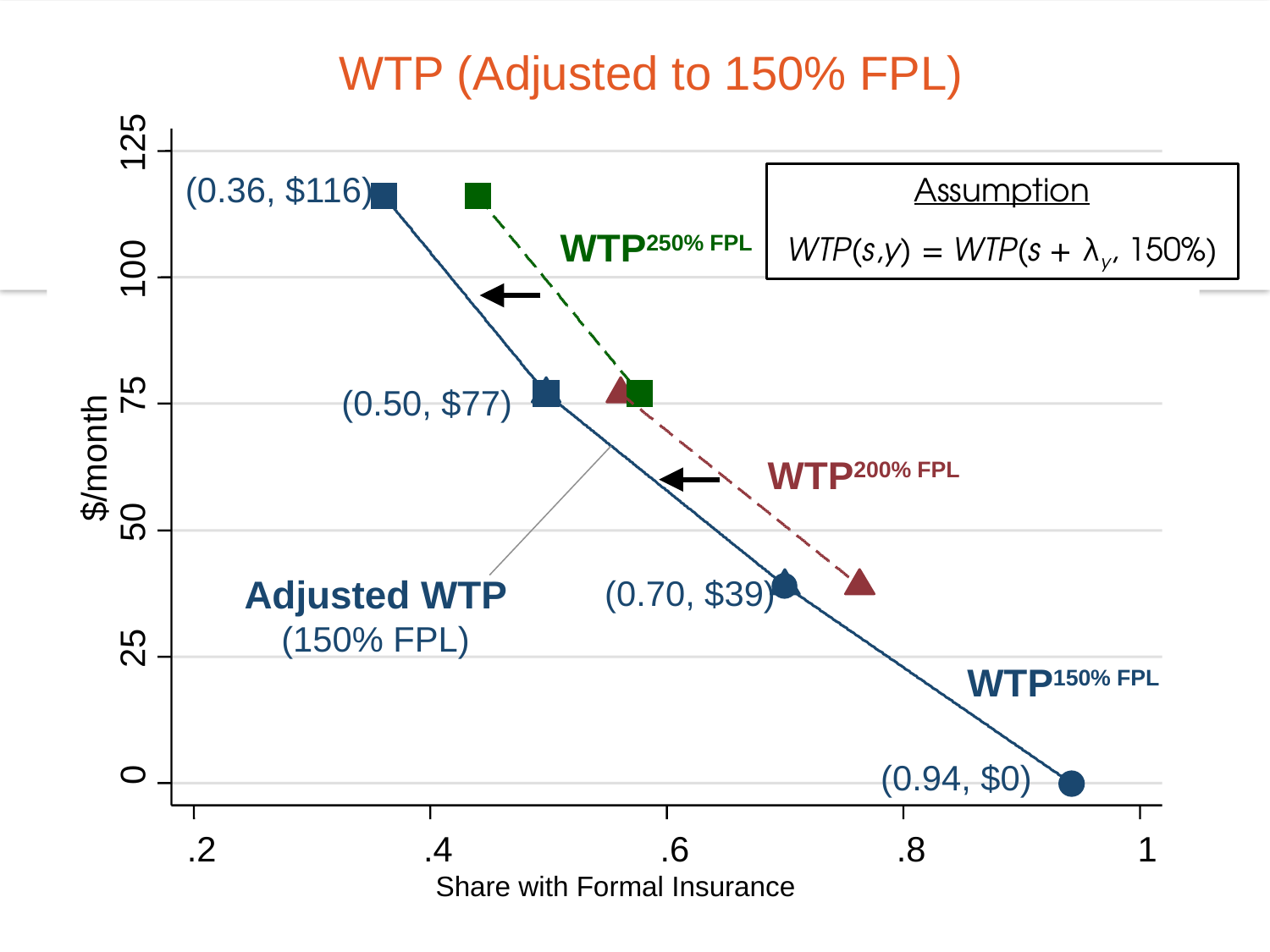

WTP (Adjusted to 150% FPL)

125

Assumption
WTP(s,y) = WTP(s + λy, 150%)
(0.36, $116)

WTP250% FPL

100

75

(0.50, $77)

$/month

WTP200% FPL

50

Adjusted WTP
(150% FPL)

(0.70, $39)

25

WTP150% FPL
0
(0.94, $0)

.2
.4
.6
.8
1
Share with Formal Insurance